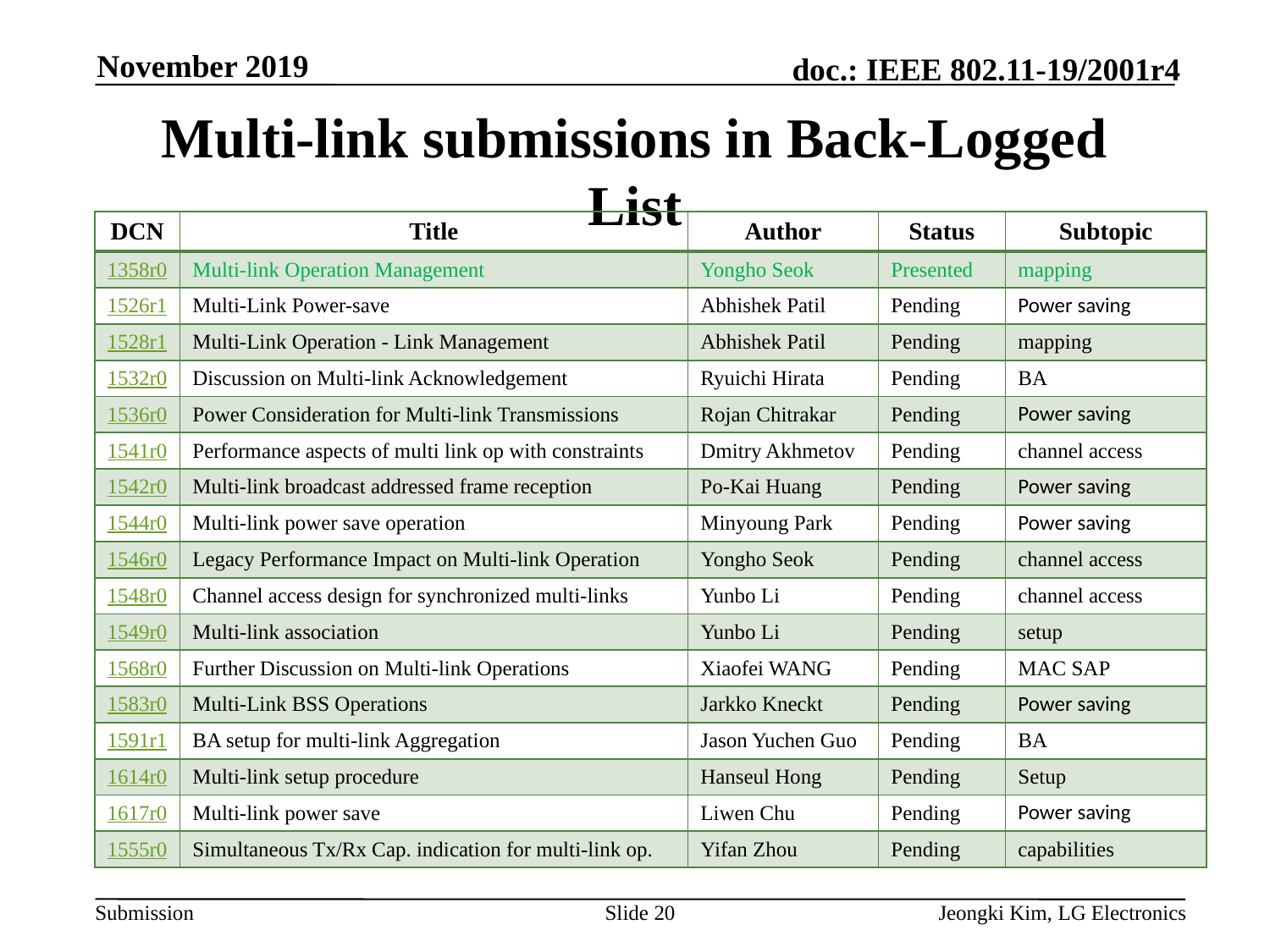

November 2019
# Multi-link submissions in Back-Logged List
| DCN | Title | Author | Status | Subtopic |
| --- | --- | --- | --- | --- |
| 1358r0 | Multi-link Operation Management | Yongho Seok | Presented | mapping |
| 1526r1 | Multi-Link Power-save | Abhishek Patil | Pending | Power saving |
| 1528r1 | Multi-Link Operation - Link Management | Abhishek Patil | Pending | mapping |
| 1532r0 | Discussion on Multi-link Acknowledgement | Ryuichi Hirata | Pending | BA |
| 1536r0 | Power Consideration for Multi-link Transmissions | Rojan Chitrakar | Pending | Power saving |
| 1541r0 | Performance aspects of multi link op with constraints | Dmitry Akhmetov | Pending | channel access |
| 1542r0 | Multi-link broadcast addressed frame reception | Po-Kai Huang | Pending | Power saving |
| 1544r0 | Multi-link power save operation | Minyoung Park | Pending | Power saving |
| 1546r0 | Legacy Performance Impact on Multi-link Operation | Yongho Seok | Pending | channel access |
| 1548r0 | Channel access design for synchronized multi-links | Yunbo Li | Pending | channel access |
| 1549r0 | Multi-link association | Yunbo Li | Pending | setup |
| 1568r0 | Further Discussion on Multi-link Operations | Xiaofei WANG | Pending | MAC SAP |
| 1583r0 | Multi-Link BSS Operations | Jarkko Kneckt | Pending | Power saving |
| 1591r1 | BA setup for multi-link Aggregation | Jason Yuchen Guo | Pending | BA |
| 1614r0 | Multi-link setup procedure | Hanseul Hong | Pending | Setup |
| 1617r0 | Multi-link power save | Liwen Chu | Pending | Power saving |
| 1555r0 | Simultaneous Tx/Rx Cap. indication for multi-link op. | Yifan Zhou | Pending | capabilities |
Slide 20
Jeongki Kim, LG Electronics